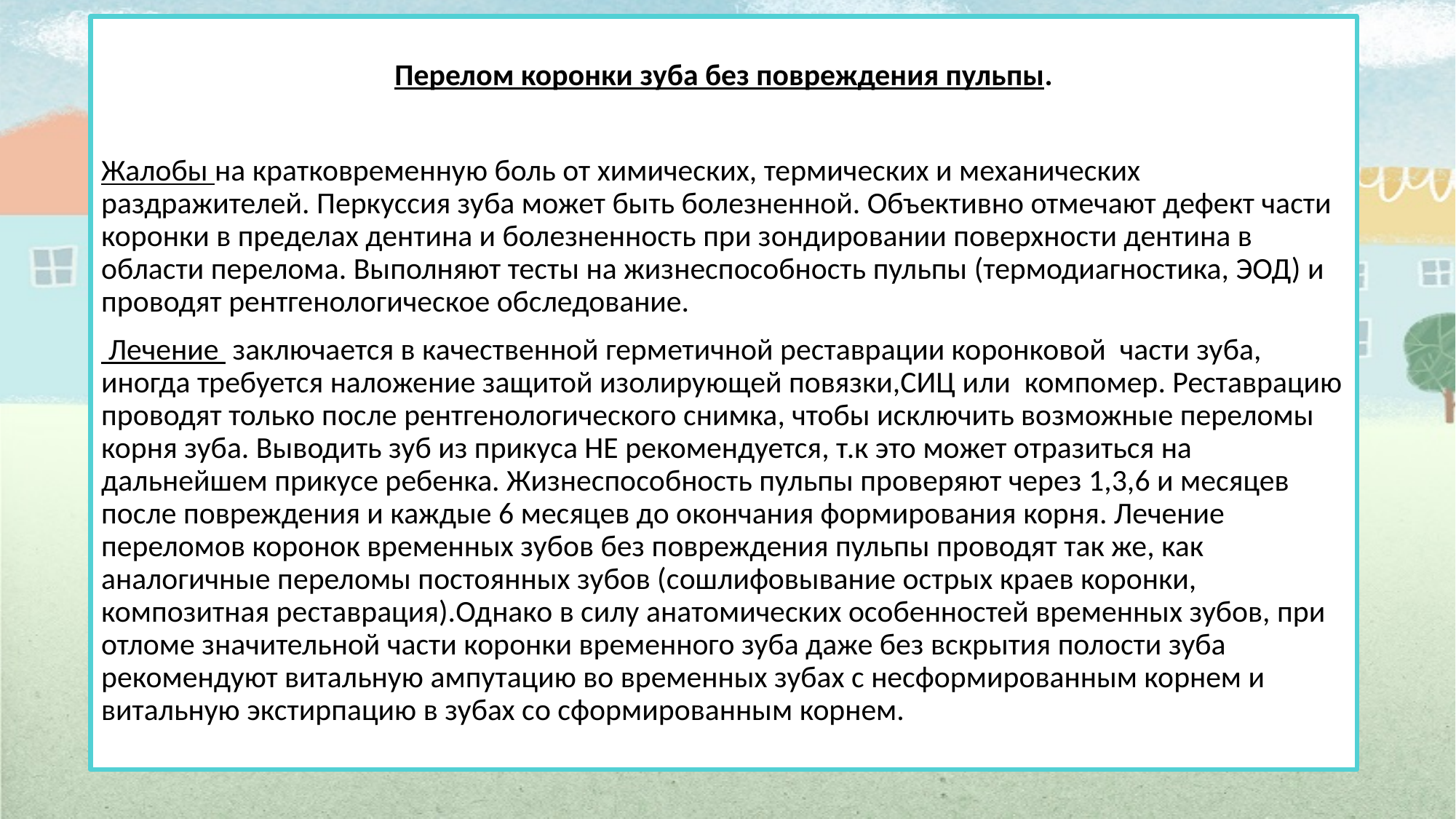

Перелом коронки зуба без повреждения пульпы.

Жалобы на кратковременную боль от химических, термических и механических раздражителей. Перкуссия зуба может быть болезненной. Объективно отмечают дефект части коронки в пределах дентина и болезненность при зондировании поверхности дентина в области перелома. Выполняют тесты на жизнеспособность пульпы (термодиагностика, ЭОД) и проводят рентгенологическое обследование.
 Лечение  заключается в качественной герметичной реставрации коронковой  части зуба, иногда требуется наложение защитой изолирующей повязки,СИЦ или  компомер. Реставрацию проводят только после рентгенологического снимка, чтобы исключить возможные переломы корня зуба. Выводить зуб из прикуса НЕ рекомендуется, т.к это может отразиться на дальнейшем прикусе ребенка. Жизнеспособность пульпы проверяют через 1,3,6 и месяцев после повреждения и каждые 6 месяцев до окончания формирования корня. Лечение переломов коронок временных зубов без повреждения пульпы проводят так же, как аналогичные переломы постоянных зубов (сошлифовывание острых краев коронки, композитная реставрация).Однако в силу анатомических особенностей временных зубов, при отломе значительной части коронки временного зуба даже без вскрытия полости зуба рекомендуют витальную ампутацию во временных зубах с несформированным корнем и витальную экстирпацию в зубах со сформированным корнем.